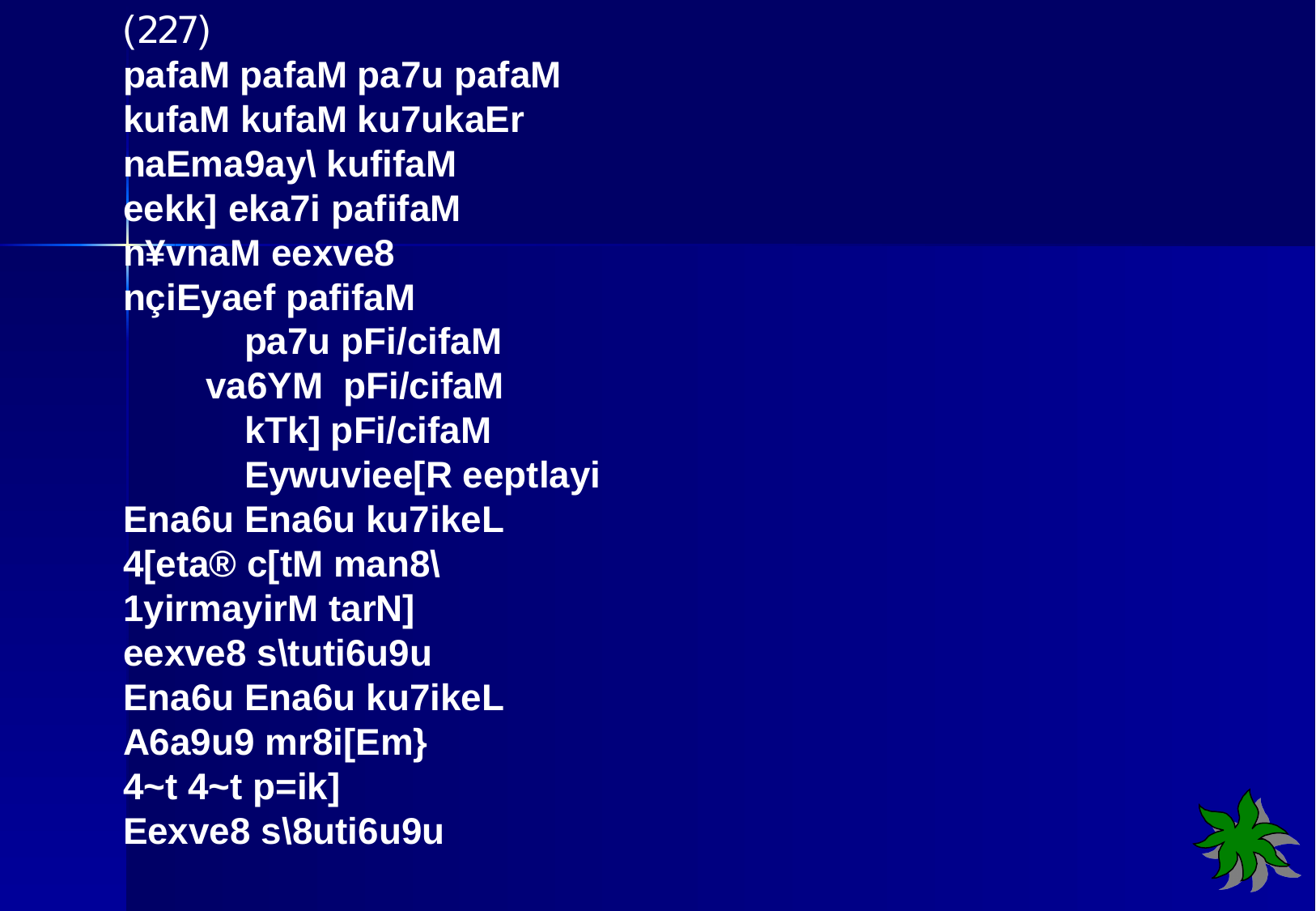

(227)
pafaM pafaM pa7u pafaM
kufaM kufaM ku7ukaEr
naEma9ay\ kufifaM
eekk] eka7i pafifaM
n¥vnaM eexve8
nçiEyaef pafifaM
	pa7u pFi/cifaM
        va6YM  pFi/cifaM
	kTk] pFi/cifaM
	Eywuviee[R eeptlayi
Ena6u Ena6u ku7ikeL
4[eta® c[tM man8\
1yirmayirM tarN]
eexve8 s\tuti6u9u
Ena6u Ena6u ku7ikeL
A6a9u9 mr8i[Em}
4~t 4~t p=ik]
Eexve8 s\8uti6u9u